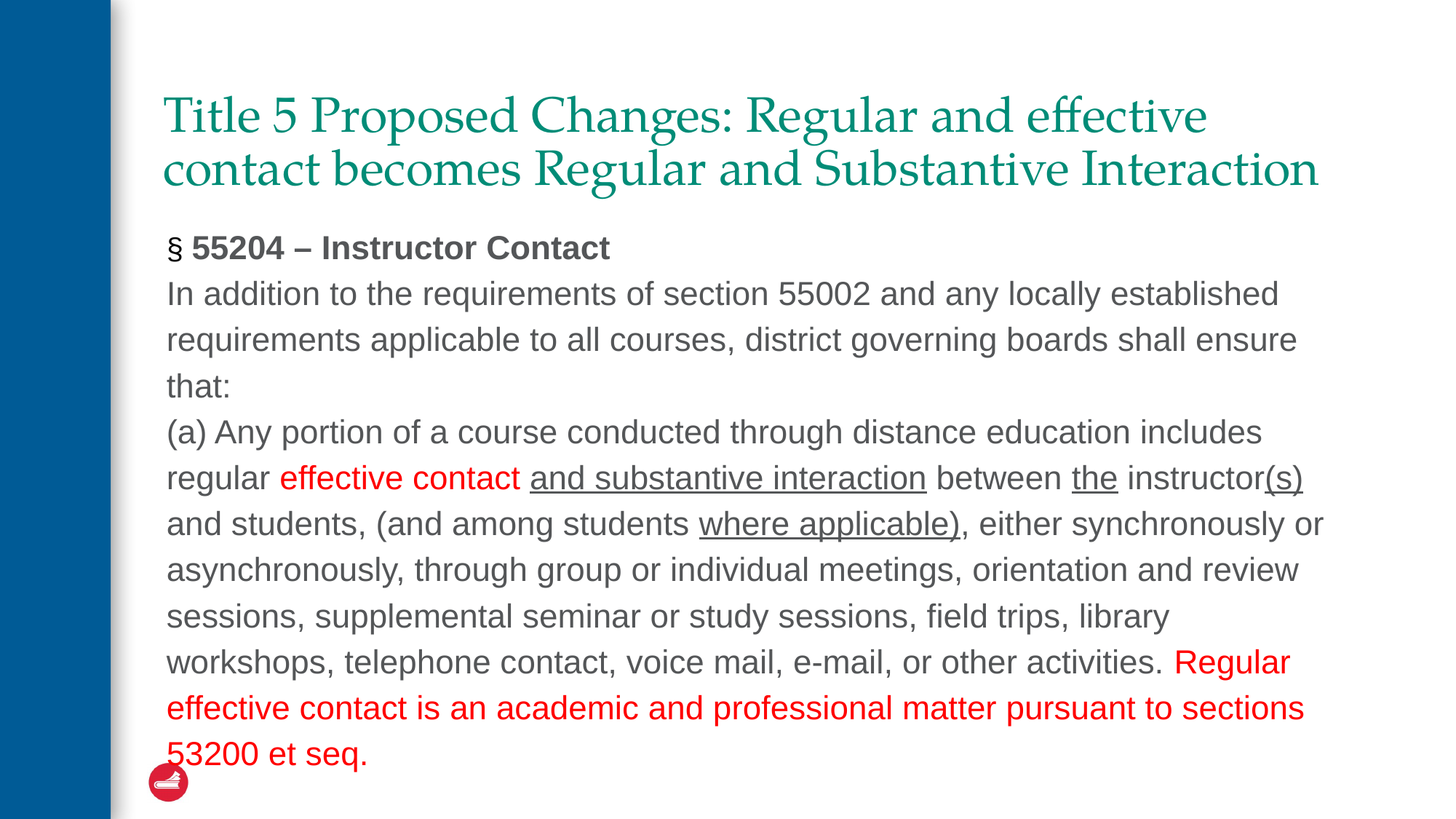

# Title 5 Proposed Changes: Regular and effective contact becomes Regular and Substantive Interaction
§ 55204 – Instructor Contact
In addition to the requirements of section 55002 and any locally established requirements applicable to all courses, district governing boards shall ensure that:
(a) Any portion of a course conducted through distance education includes regular effective contact and substantive interaction between the instructor(s) and students, (and among students where applicable), either synchronously or asynchronously, through group or individual meetings, orientation and review sessions, supplemental seminar or study sessions, field trips, library workshops, telephone contact, voice mail, e-mail, or other activities. Regular effective contact is an academic and professional matter pursuant to sections 53200 et seq.